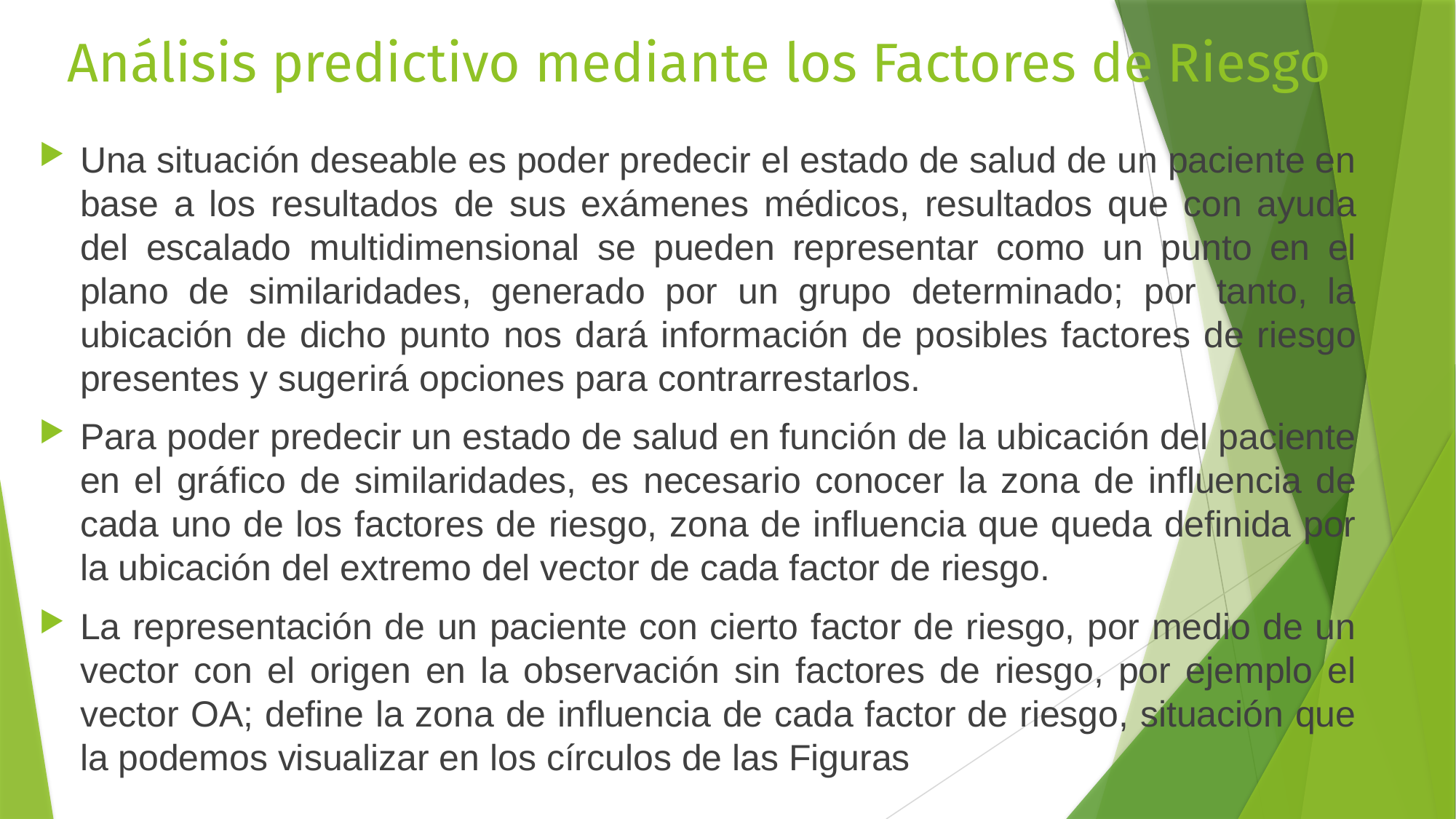

# Análisis predictivo mediante los Factores de Riesgo
Una situación deseable es poder predecir el estado de salud de un paciente en base a los resultados de sus exámenes médicos, resultados que con ayuda del escalado multidimensional se pueden representar como un punto en el plano de similaridades, generado por un grupo determinado; por tanto, la ubicación de dicho punto nos dará información de posibles factores de riesgo presentes y sugerirá opciones para contrarrestarlos.
Para poder predecir un estado de salud en función de la ubicación del paciente en el gráfico de similaridades, es necesario conocer la zona de influencia de cada uno de los factores de riesgo, zona de influencia que queda definida por la ubicación del extremo del vector de cada factor de riesgo.
La representación de un paciente con cierto factor de riesgo, por medio de un vector con el origen en la observación sin factores de riesgo, por ejemplo el vector OA; define la zona de influencia de cada factor de riesgo, situación que la podemos visualizar en los círculos de las Figuras